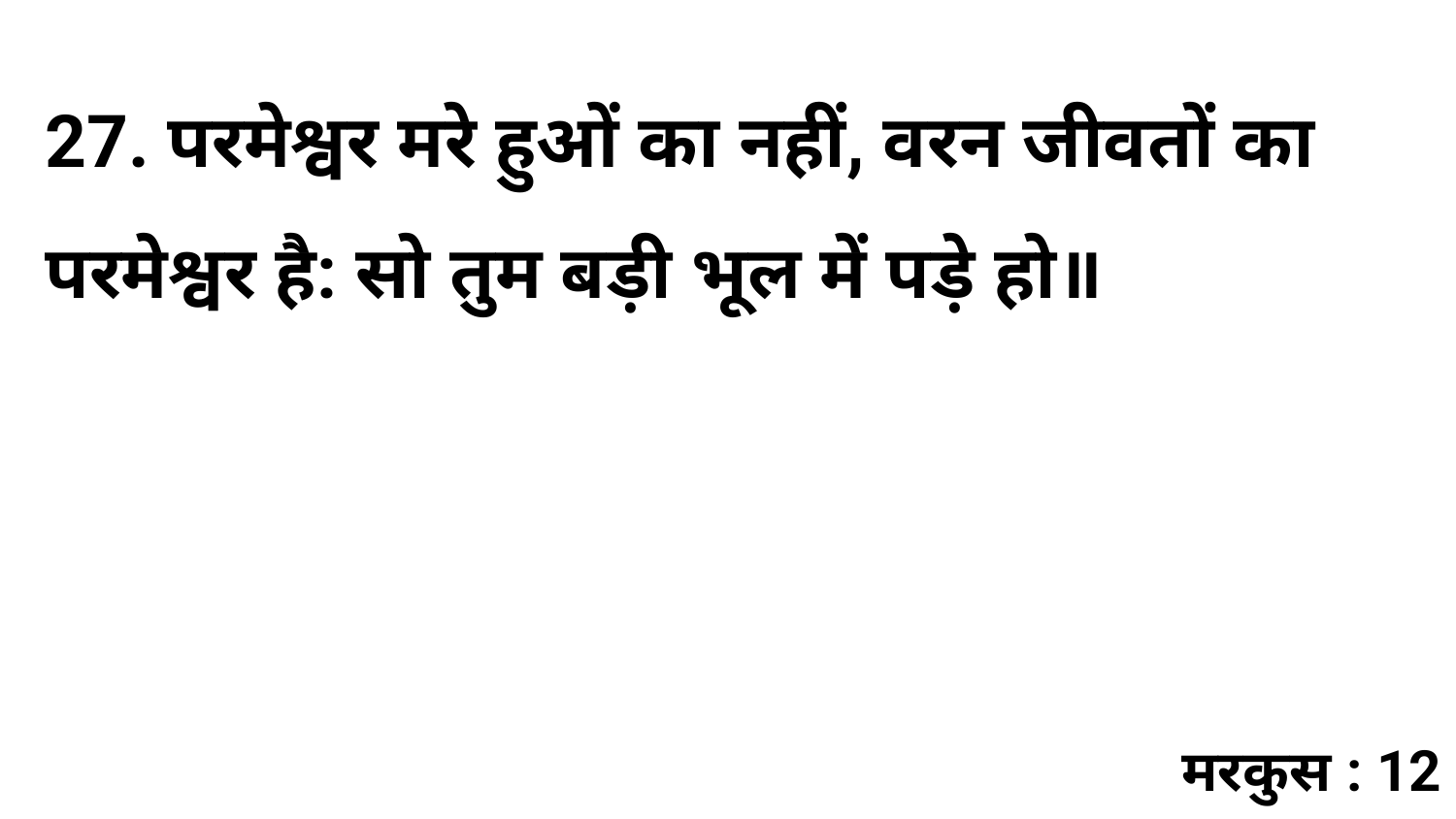

27. परमेश्वर मरे हुओं का नहीं, वरन जीवतों का परमेश्वर है: सो तुम बड़ी भूल में पड़े हो॥
मरकुस : 12